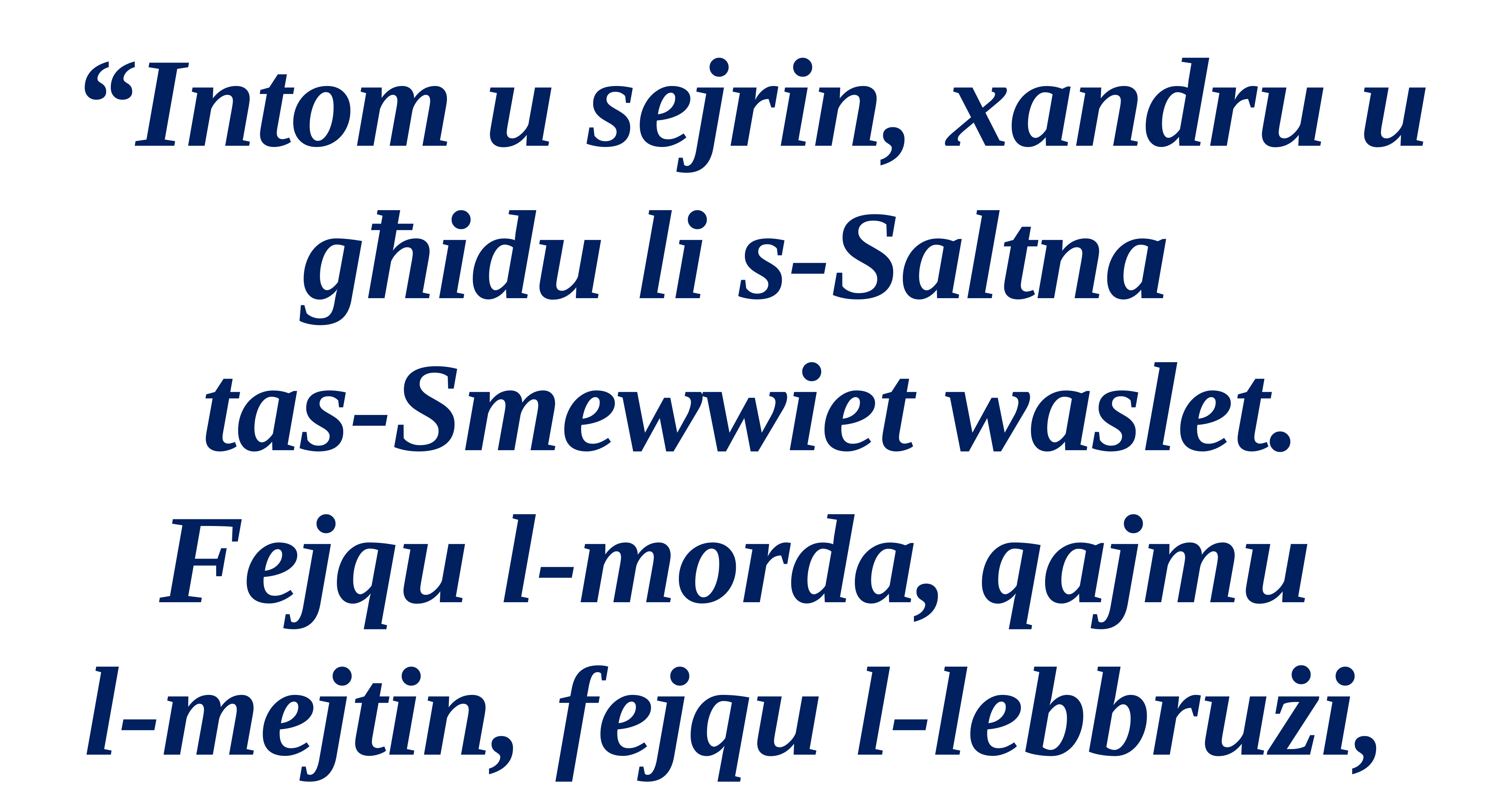

“Intom u sejrin, xandru u għidu li s-Saltna
tas-Smewwiet waslet. Fejqu l-morda, qajmu
l-mejtin, fejqu l-lebbrużi,